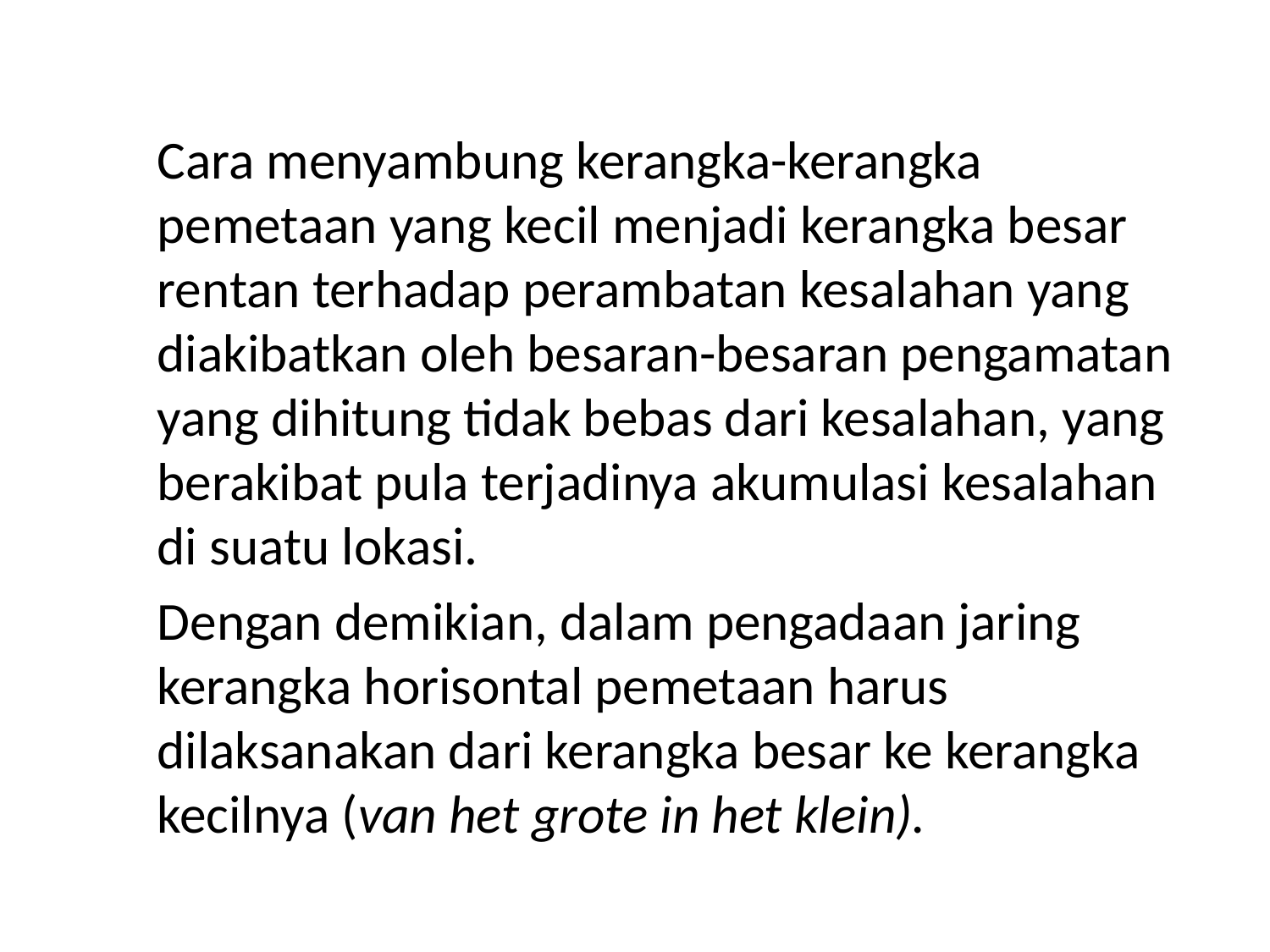

Cara menyambung kerangka-kerangka pemetaan yang kecil menjadi kerangka besar rentan terhadap perambatan kesalahan yang diakibatkan oleh besaran-besaran pengamatan yang dihitung tidak bebas dari kesalahan, yang berakibat pula terjadinya akumulasi kesalahan di suatu lokasi.
	Dengan demikian, dalam pengadaan jaring kerangka horisontal pemetaan harus dilaksanakan dari kerangka besar ke kerangka kecilnya (van het grote in het klein).